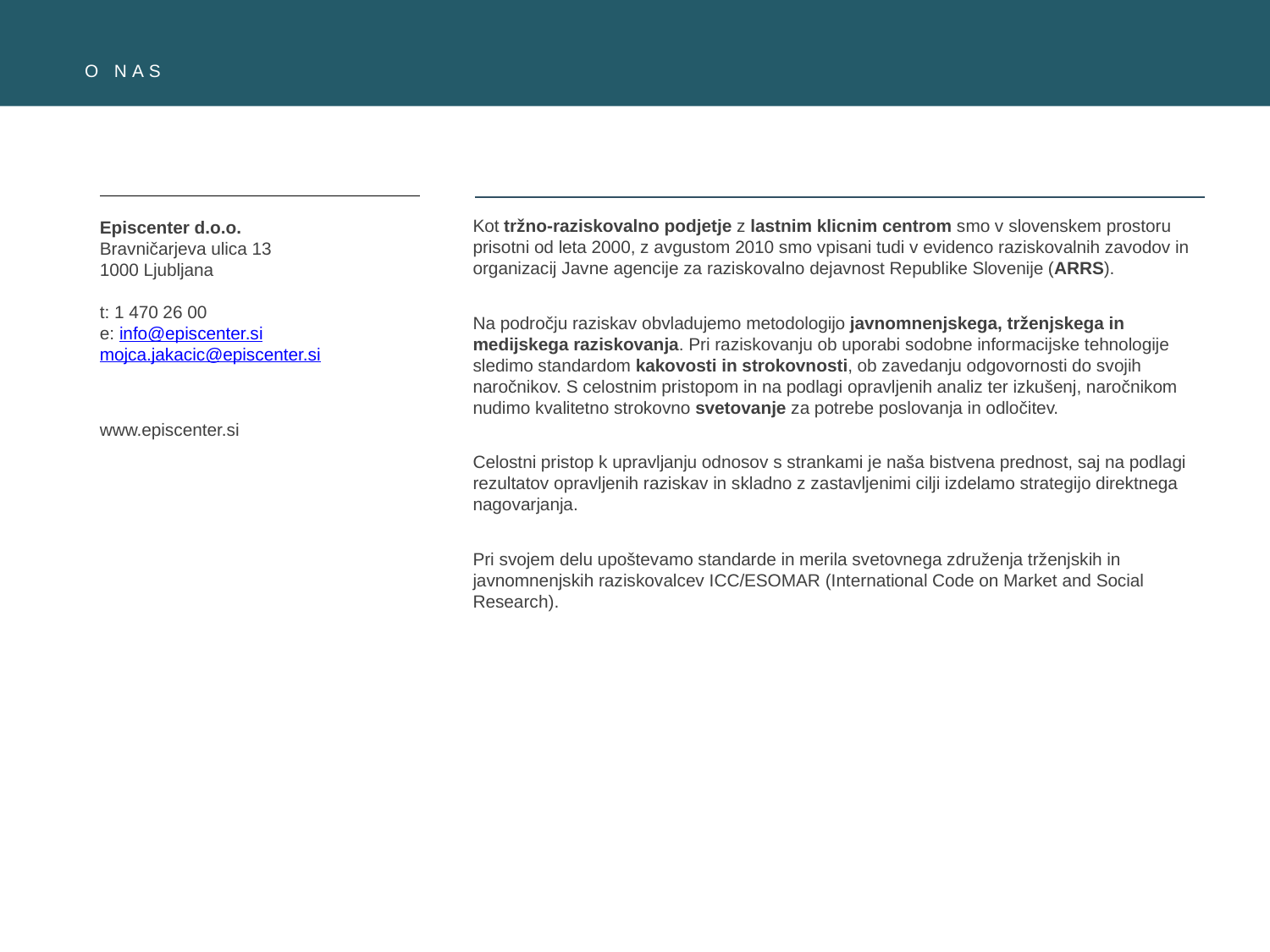

O NAS
Kot tržno-raziskovalno podjetje z lastnim klicnim centrom smo v slovenskem prostoru prisotni od leta 2000, z avgustom 2010 smo vpisani tudi v evidenco raziskovalnih zavodov in organizacij Javne agencije za raziskovalno dejavnost Republike Slovenije (ARRS).
Na področju raziskav obvladujemo metodologijo javnomnenjskega, trženjskega in medijskega raziskovanja. Pri raziskovanju ob uporabi sodobne informacijske tehnologije sledimo standardom kakovosti in strokovnosti, ob zavedanju odgovornosti do svojih naročnikov. S celostnim pristopom in na podlagi opravljenih analiz ter izkušenj, naročnikom nudimo kvalitetno strokovno svetovanje za potrebe poslovanja in odločitev.
Celostni pristop k upravljanju odnosov s strankami je naša bistvena prednost, saj na podlagi rezultatov opravljenih raziskav in skladno z zastavljenimi cilji izdelamo strategijo direktnega nagovarjanja.
Pri svojem delu upoštevamo standarde in merila svetovnega združenja trženjskih in javnomnenjskih raziskovalcev ICC/ESOMAR (International Code on Market and Social Research).
Episcenter d.o.o.
Bravničarjeva ulica 13
1000 Ljubljana
t: 1 470 26 00
e: info@episcenter.si
mojca.jakacic@episcenter.si
www.episcenter.si